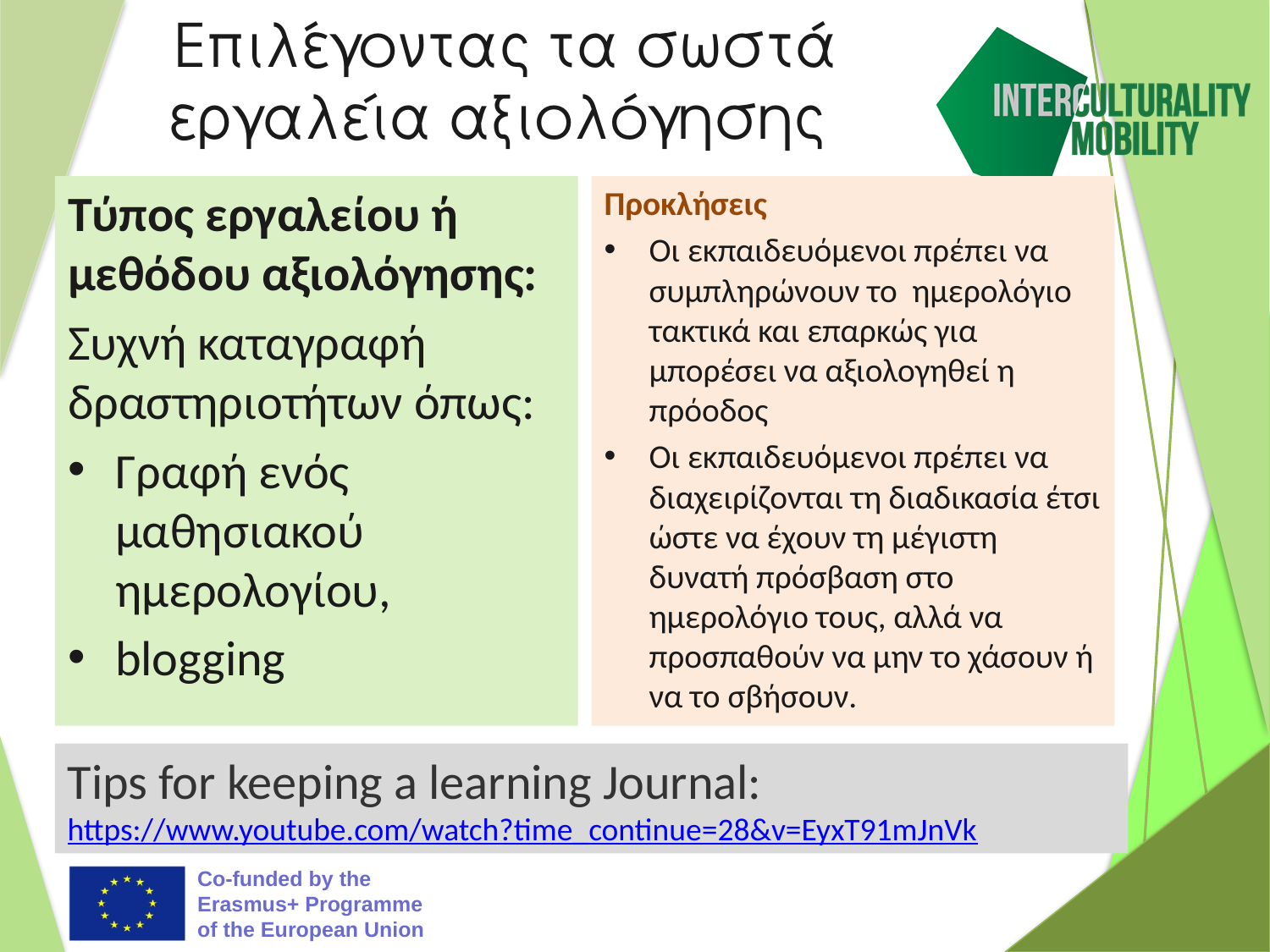

# Επιλέγοντας τα σωστά εργαλεία αξιολόγησης
Προκλήσεις
Οι εκπαιδευόμενοι πρέπει να συμπληρώνουν το  ημερολόγιο τακτικά και επαρκώς για μπορέσει να αξιολογηθεί η πρόοδος
Οι εκπαιδευόμενοι πρέπει να διαχειρίζονται τη διαδικασία έτσι ώστε να έχουν τη μέγιστη δυνατή πρόσβαση στο  ημερολόγιο τους, αλλά να προσπαθούν να μην το χάσουν ή να το σβήσουν.
Τύπος εργαλείου ή μεθόδου αξιολόγησης:
Συχνή καταγραφή δραστηριοτήτων όπως:
Γραφή ενός μαθησιακού ημερολογίου,
blogging
Tips for keeping a learning Journal: https://www.youtube.com/watch?time_continue=28&v=EyxT91mJnVk